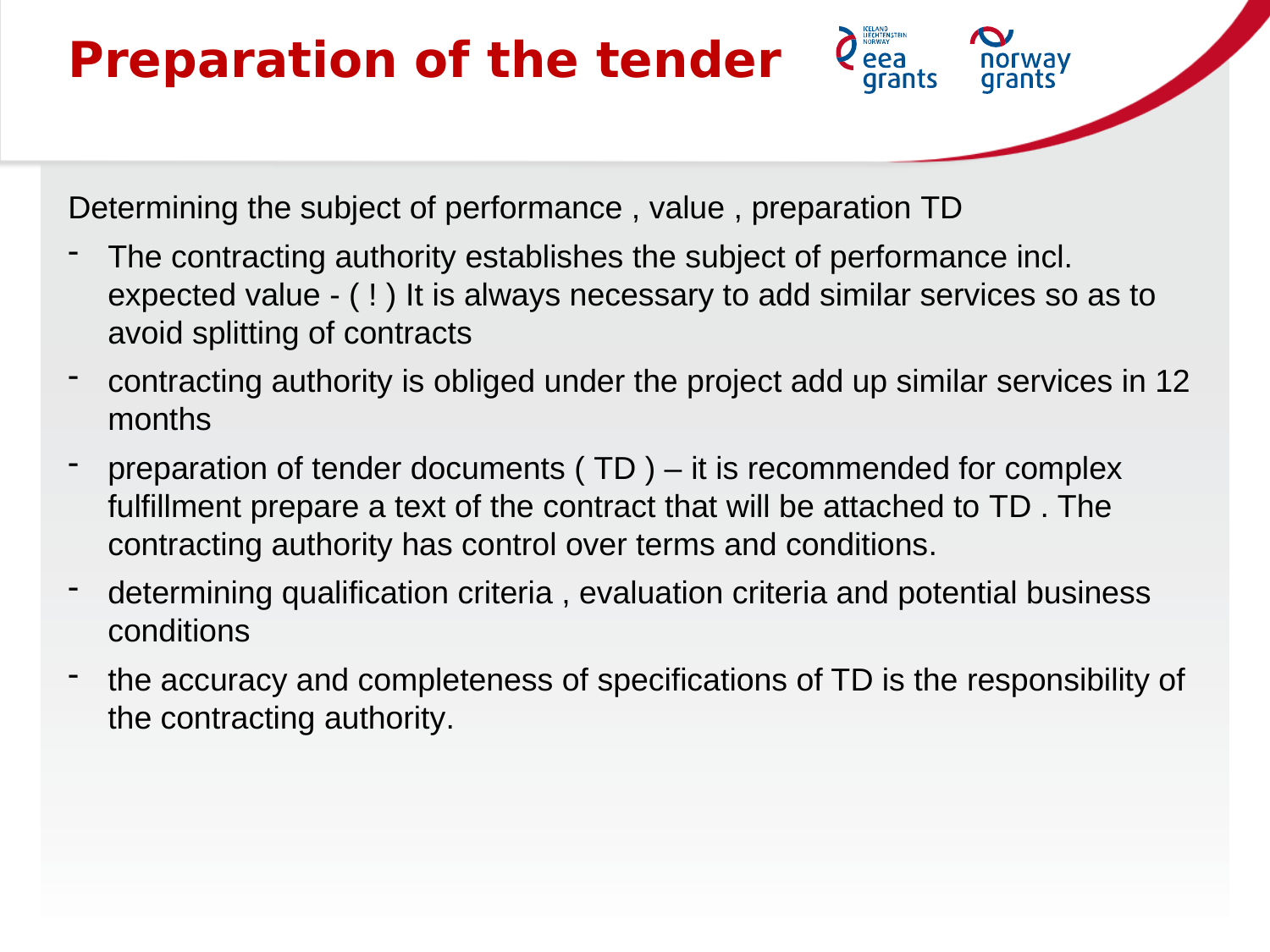

Preparation of the tender
Determining the subject of performance , value , preparation TD
The contracting authority establishes the subject of performance incl. expected value - ( ! ) It is always necessary to add similar services so as to avoid splitting of contracts
contracting authority is obliged under the project add up similar services in 12 months
preparation of tender documents ( TD ) – it is recommended for complex fulfillment prepare a text of the contract that will be attached to TD . The contracting authority has control over terms and conditions.
determining qualification criteria , evaluation criteria and potential business conditions
the accuracy and completeness of specifications of TD is the responsibility of the contracting authority.